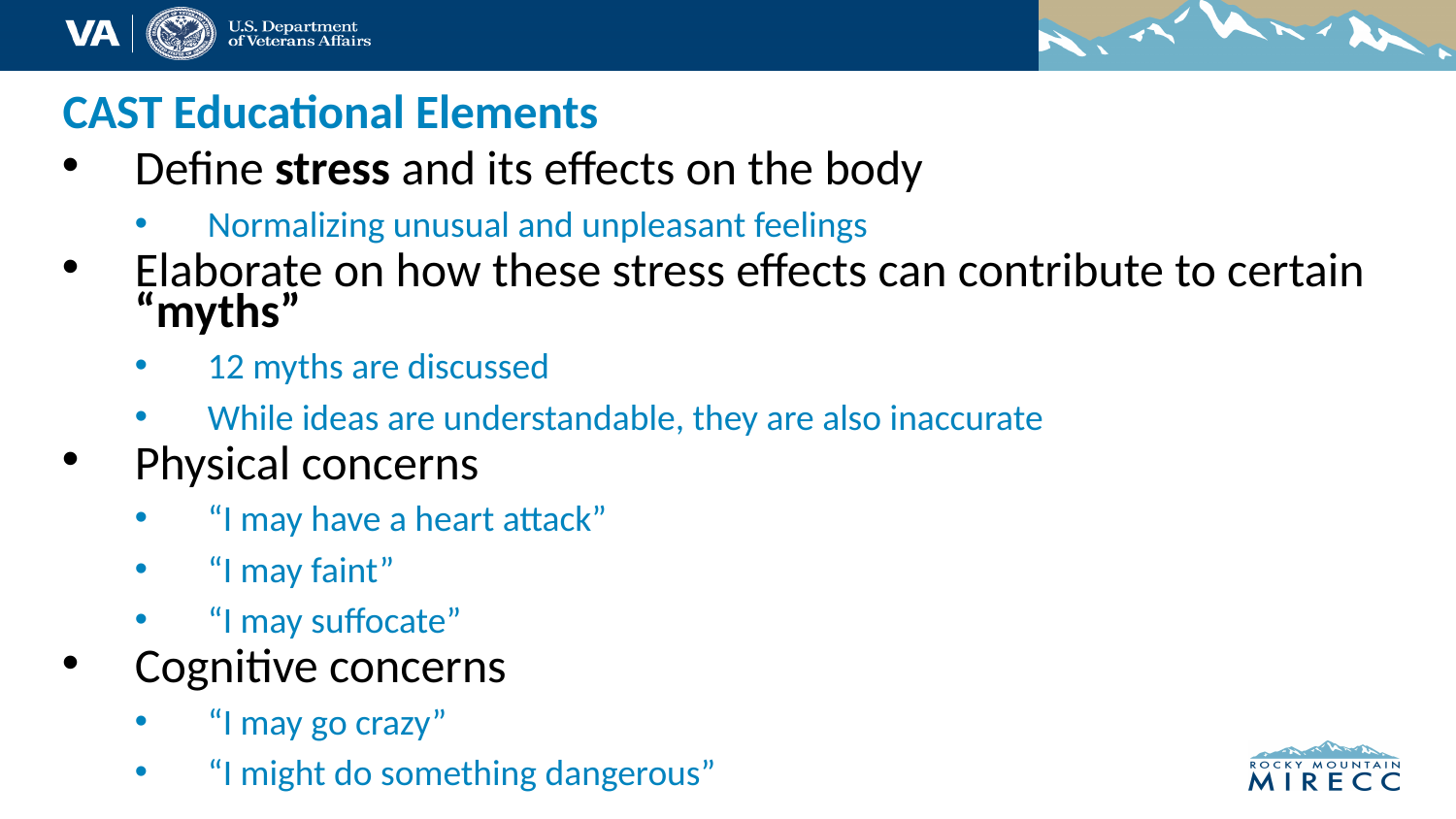

# CAST Educational Elements
Define stress and its effects on the body
Normalizing unusual and unpleasant feelings
Elaborate on how these stress effects can contribute to certain “myths”
12 myths are discussed
While ideas are understandable, they are also inaccurate
Physical concerns
“I may have a heart attack”
“I may faint”
“I may suffocate”
Cognitive concerns
“I may go crazy”
“I might do something dangerous”